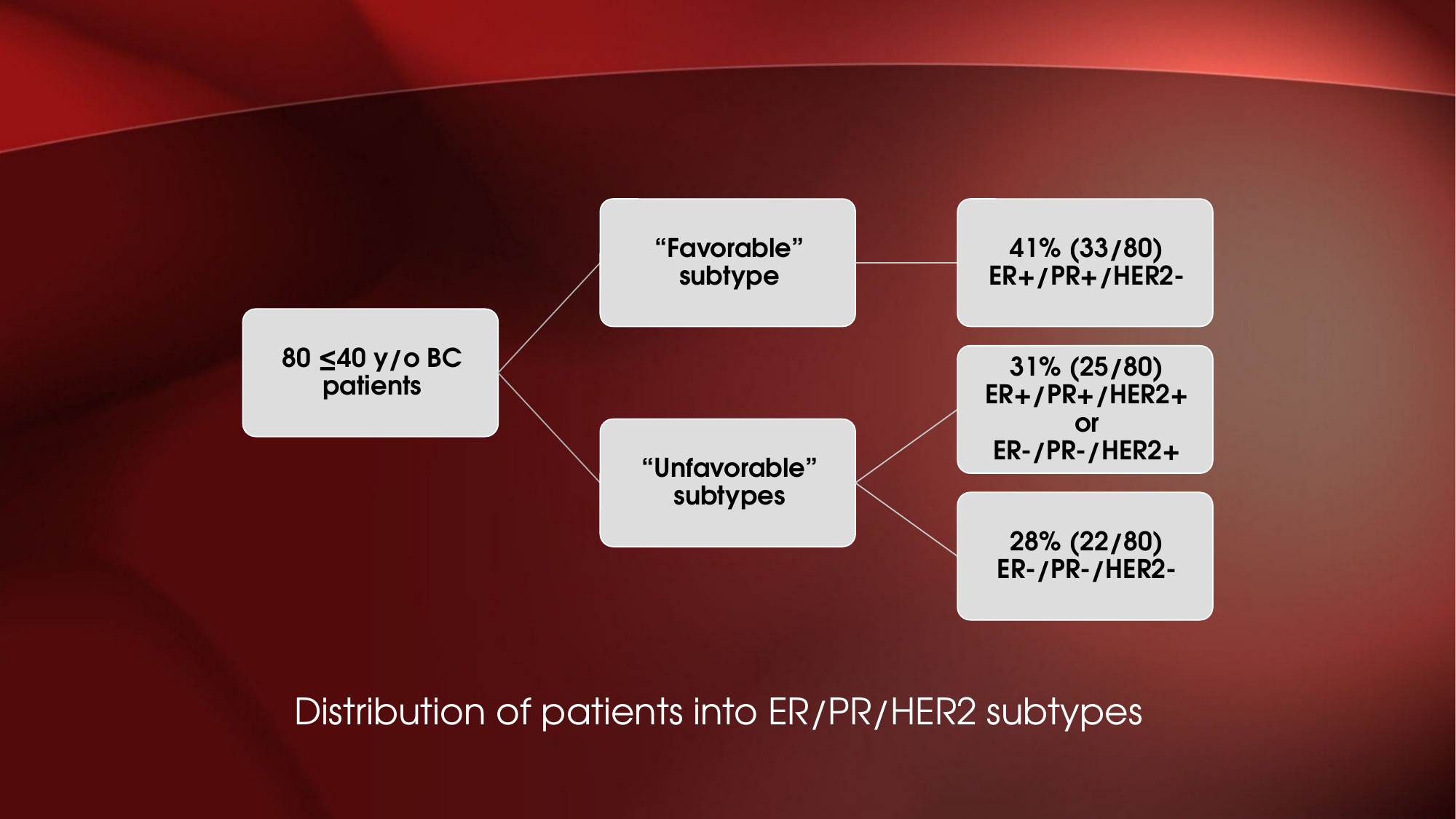

80 ≤40 y/o BC patients

“Favorable” subtype

41% (33/80) ER+/PR+/HER2-

“Unfavorable” subtypes

31% (25/80) ER+/PR+/HER2+
or
ER-/PR-/HER2+

28% (22/80)
ER-/PR-/HER2-
Distribution of patients into ER/PR/HER2 subtypes